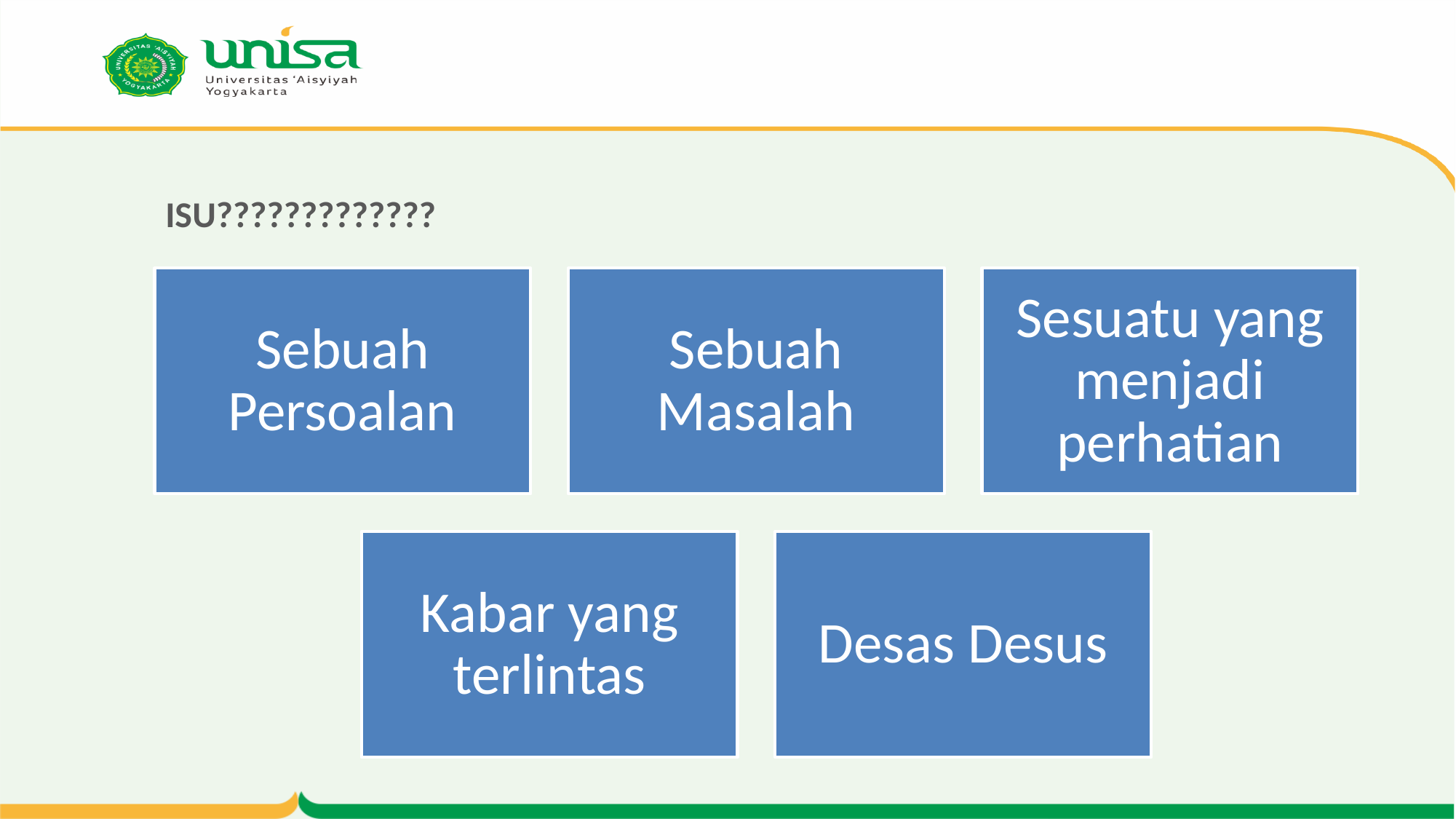

# ISU?????????????
Sebuah Persoalan
Sebuah Masalah
Sesuatu yang menjadi perhatian
Kabar yang terlintas
Desas Desus